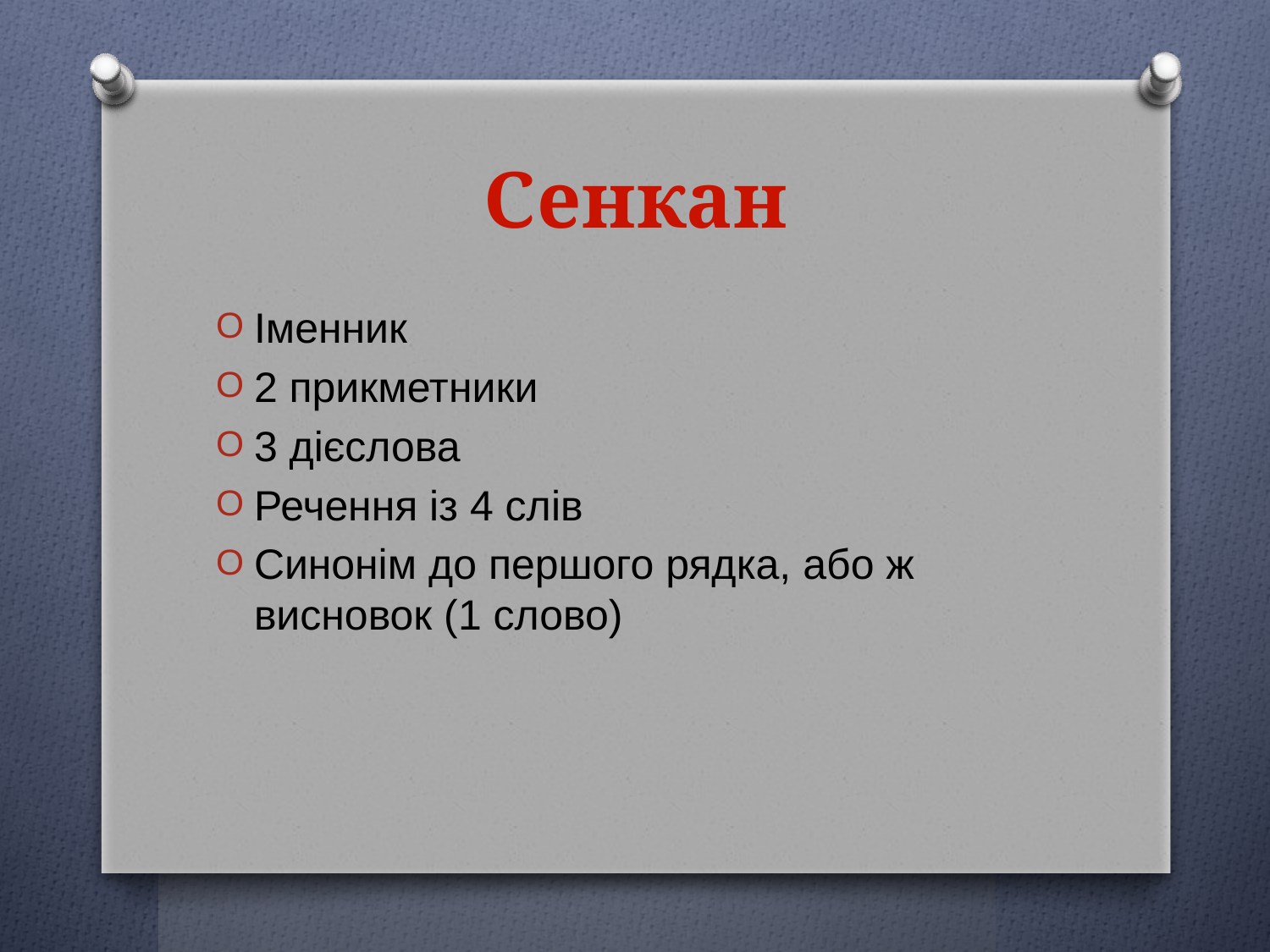

# Сенкан
Іменник
2 прикметники
3 дієслова
Речення із 4 слів
Синонім до першого рядка, або ж висновок (1 слово)